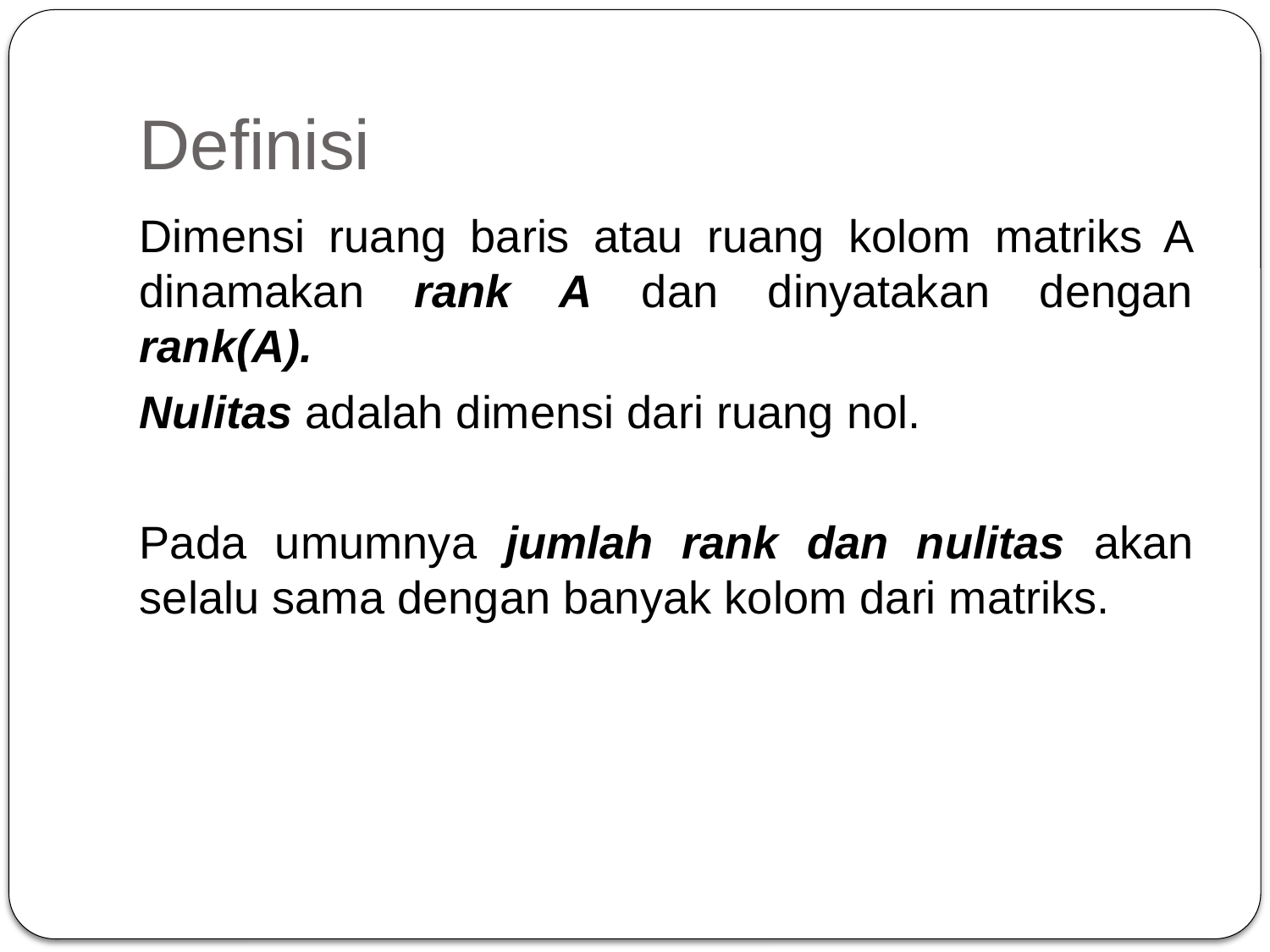

# Definisi
Dimensi ruang baris atau ruang kolom matriks A dinamakan rank A dan dinyatakan dengan rank(A).
Nulitas adalah dimensi dari ruang nol.

Pada umumnya jumlah rank dan nulitas akan selalu sama dengan banyak kolom dari matriks.